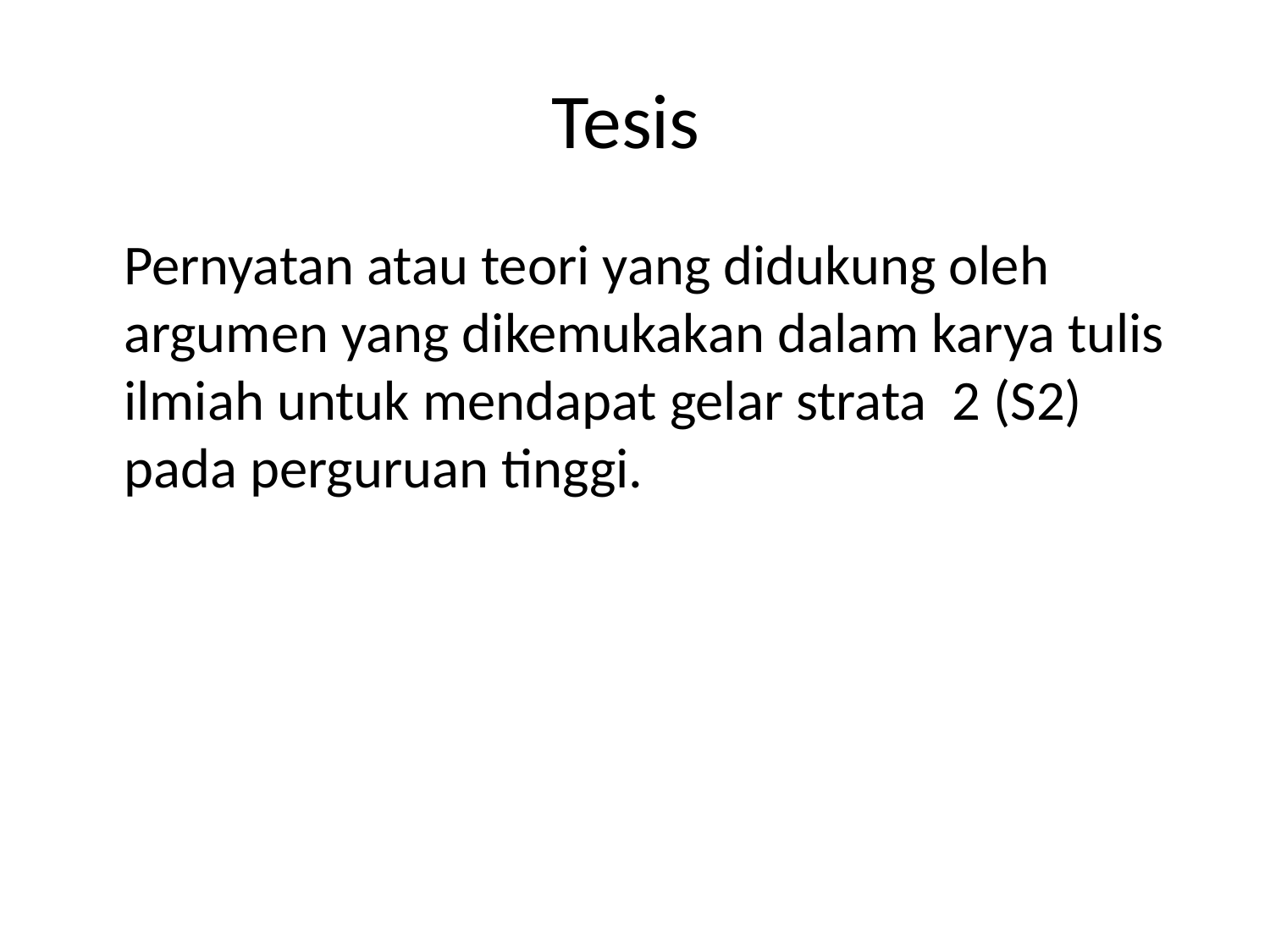

# Tesis
	Pernyatan atau teori yang didukung oleh argumen yang dikemukakan dalam karya tulis  ilmiah untuk mendapat gelar strata  2 (S2)  pada perguruan tinggi.